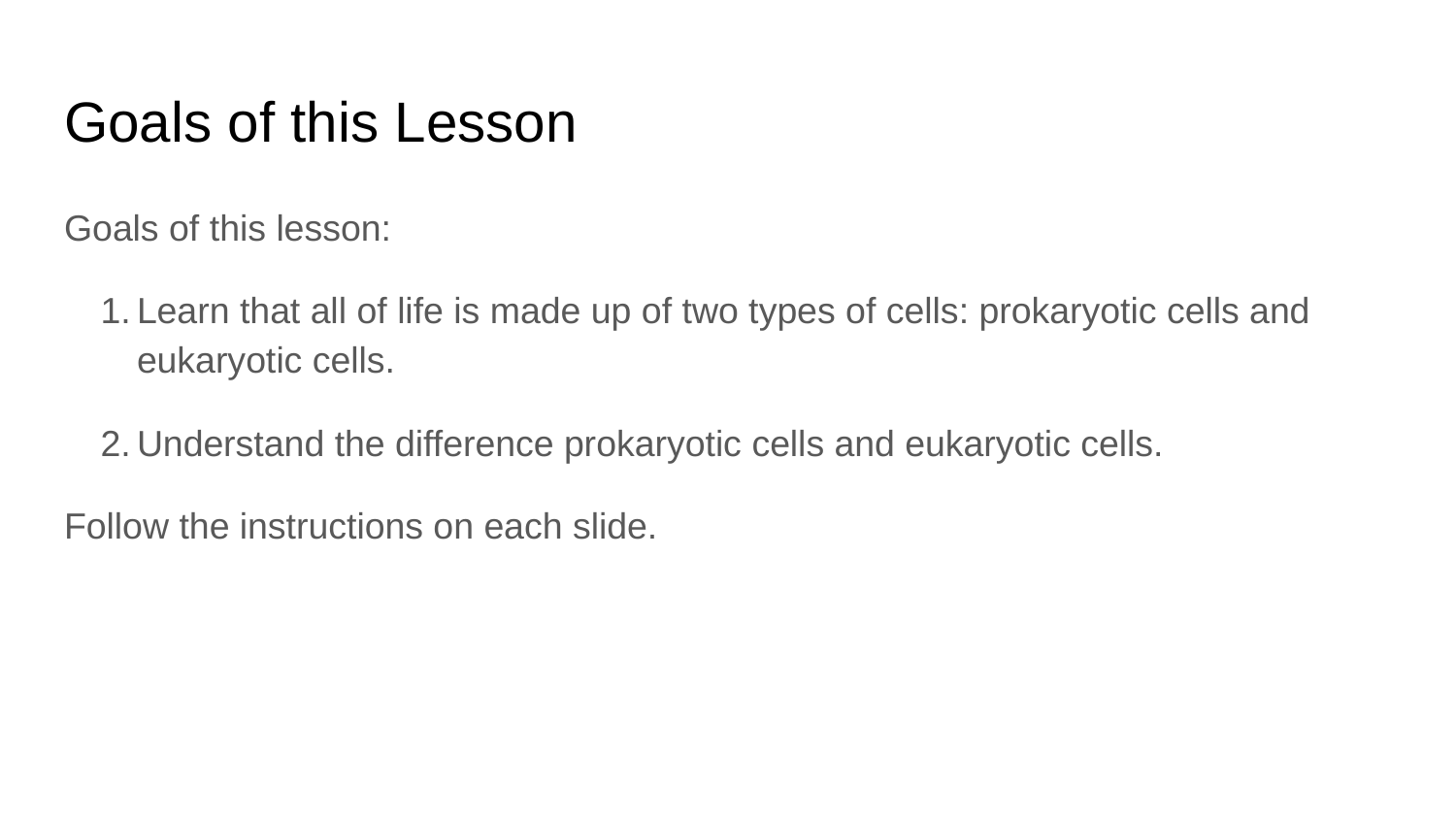

# Goals of this Lesson
Goals of this lesson:
Learn that all of life is made up of two types of cells: prokaryotic cells and eukaryotic cells.
Understand the difference prokaryotic cells and eukaryotic cells.
Follow the instructions on each slide.